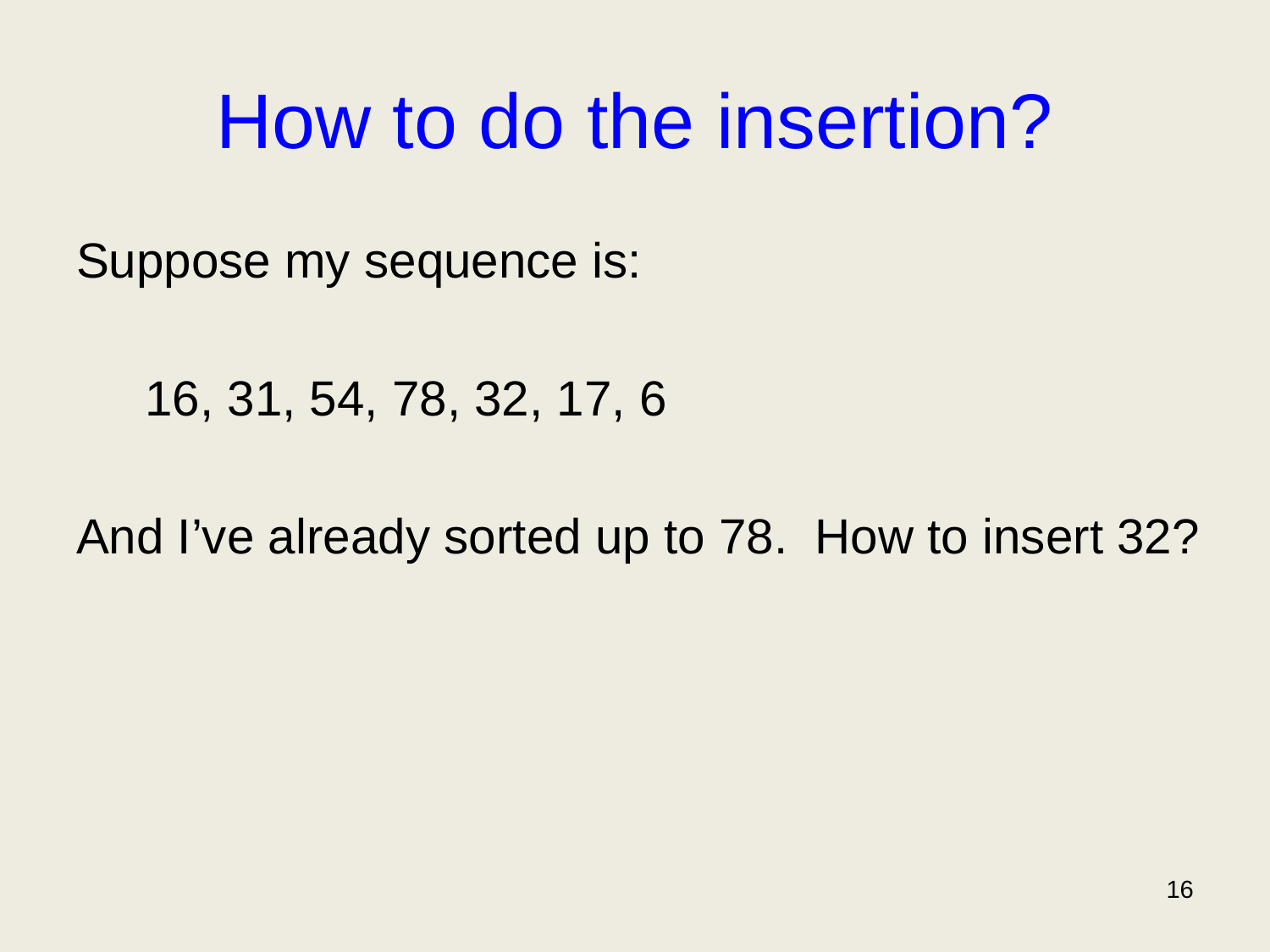

# How to do the insertion?
Suppose my sequence is:

     16, 31, 54, 78, 32, 17, 6

And I’ve already sorted up to 78.  How to insert 32?

16